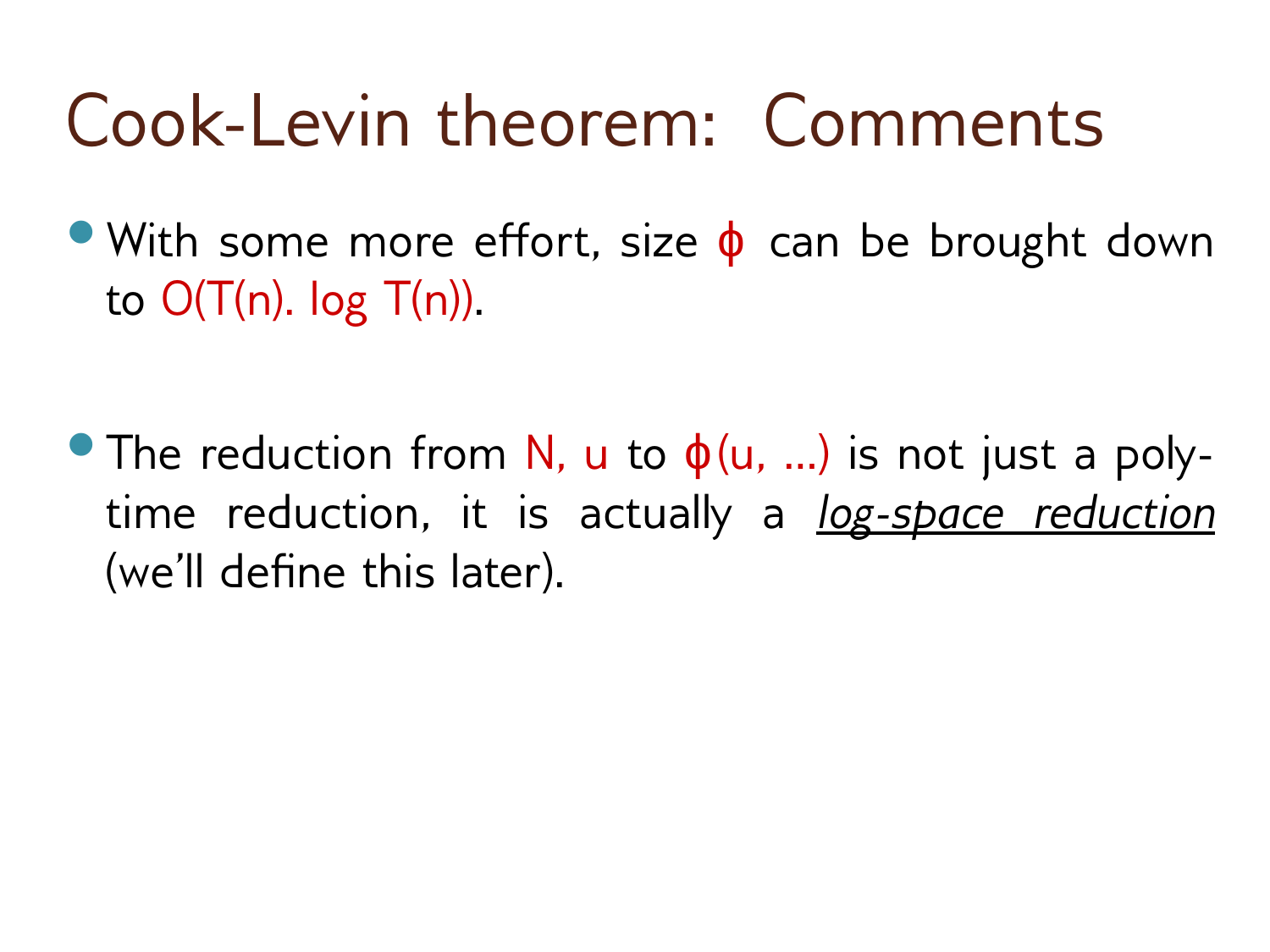

# Cook-Levin theorem:  Comments
With some more effort, size ϕ can be brought down to O(T(n). log T(n)).

The reduction from N, u to ϕ(u, …) is not just a poly-time reduction, it is actually a log-space reduction (we’ll define this later).